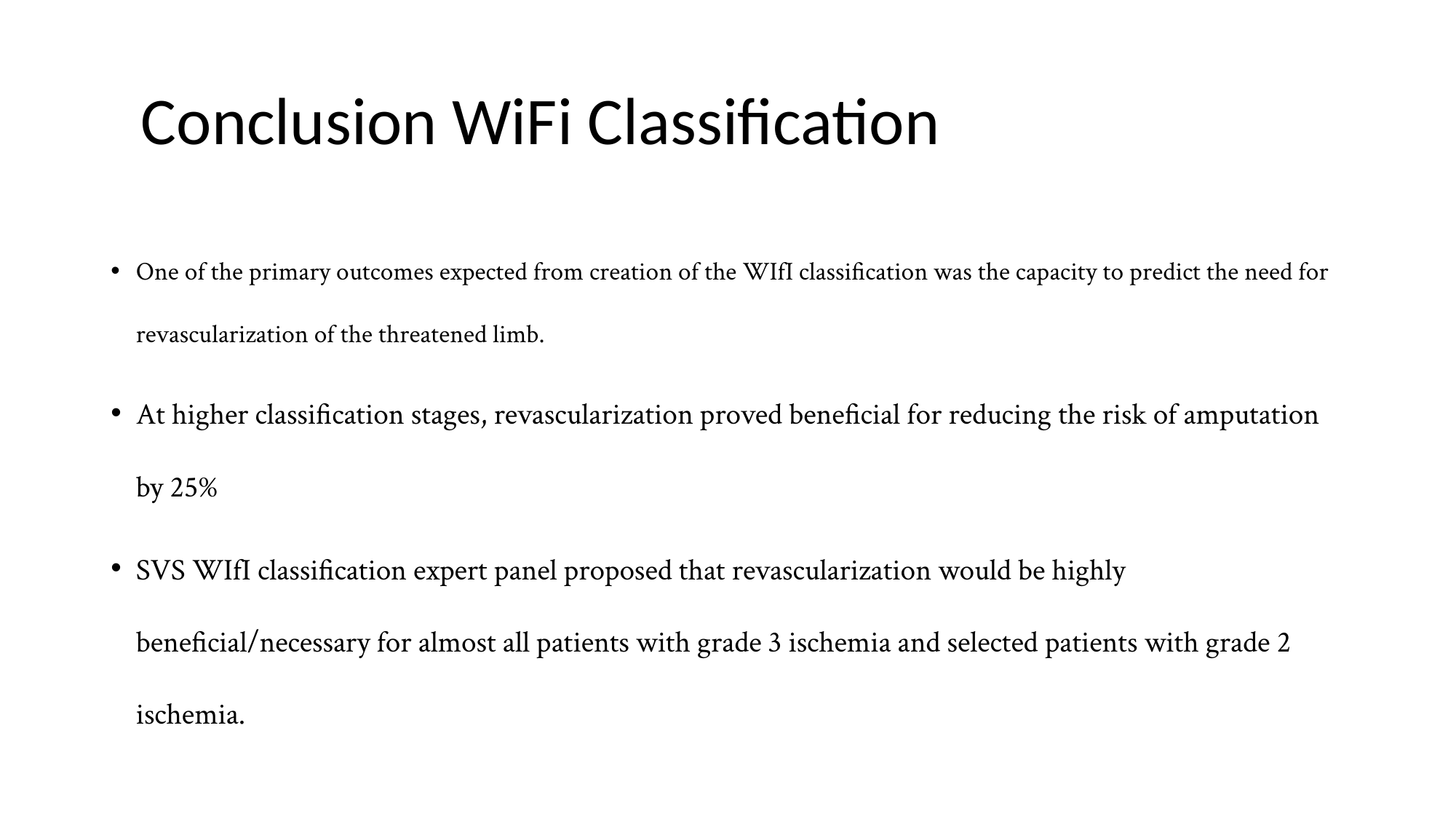

# Conclusion WiFi Classification
One of the primary outcomes expected from creation of the WIfI classification was the capacity to predict the need for revascularization of the threatened limb.
At higher classification stages, revascularization proved beneficial for reducing the risk of amputation by 25%
SVS WIfI classification expert panel proposed that revascularization would be highly beneficial/necessary for almost all patients with grade 3 ischemia and selected patients with grade 2 ischemia.